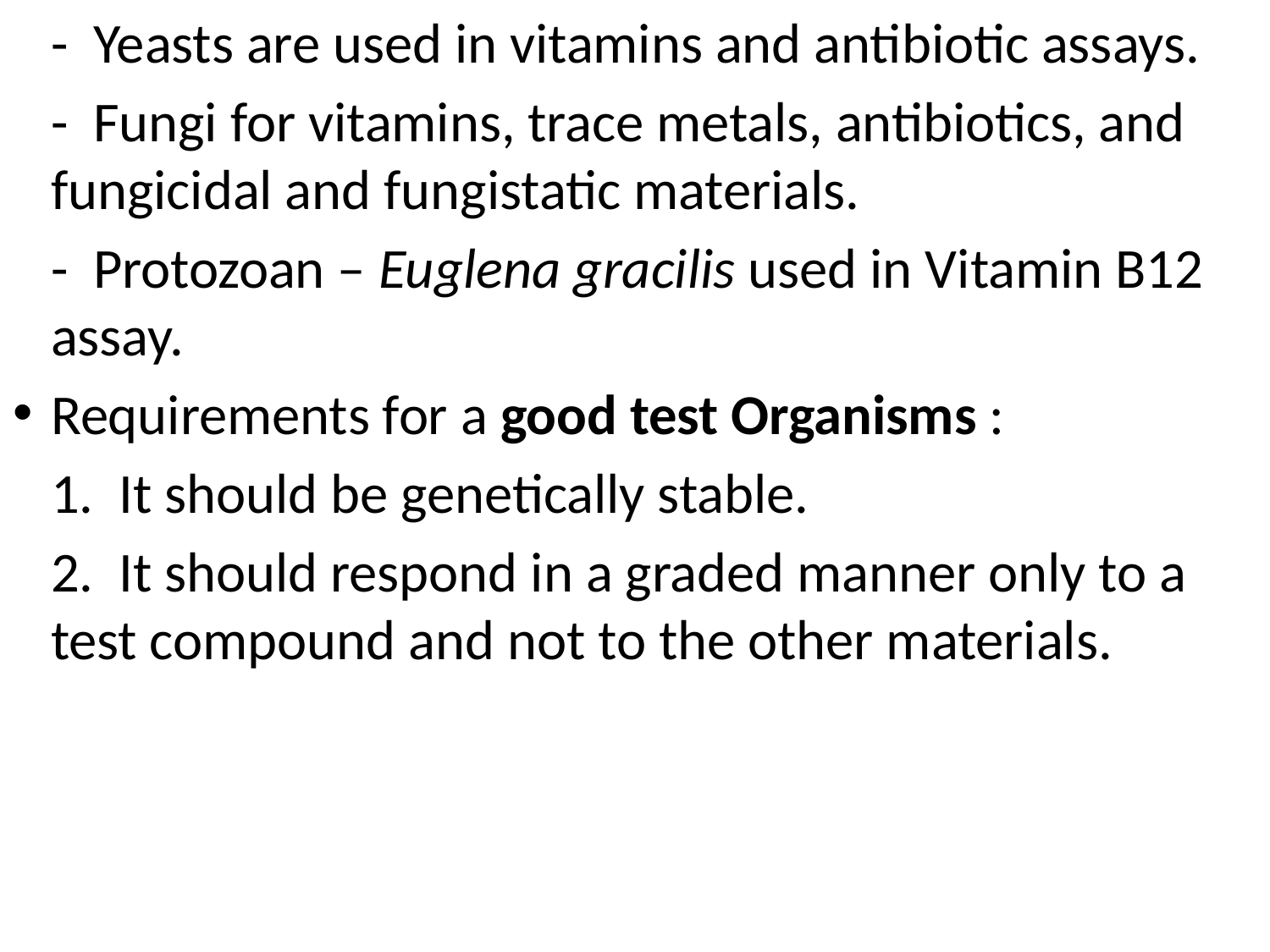

-  Yeasts are used in vitamins and antibiotic assays.
	-  Fungi for vitamins, trace metals, antibiotics, and fungicidal and fungistatic materials.
	-  Protozoan – Euglena gracilis used in Vitamin B12 assay.
Requirements for a good test Organisms :
	1.  It should be genetically stable.
	2.  It should respond in a graded manner only to a test compound and not to the other materials.